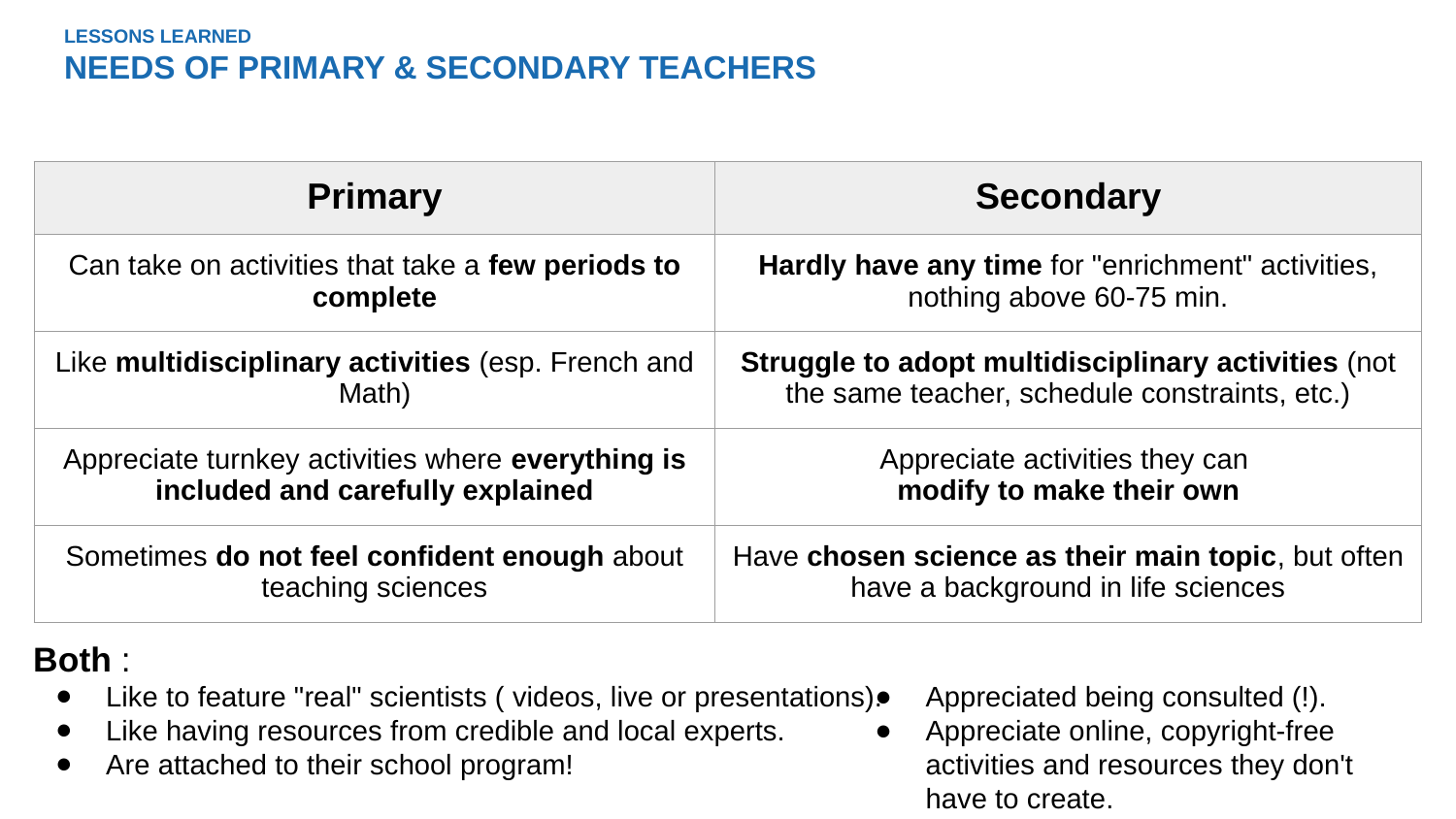

# LESSONS LEARNED NEEDS OF PRIMARY & SECONDARY TEACHERS
| Primary | Secondary |
| --- | --- |
| Can take on activities that take a few periods to complete | Hardly have any time for "enrichment" activities, nothing above 60-75 min. |
| Like multidisciplinary activities (esp. French and Math) | Struggle to adopt multidisciplinary activities (not the same teacher, schedule constraints, etc.) |
| Appreciate turnkey activities where everything is included and carefully explained | Appreciate activities they can modify to make their own |
| Sometimes do not feel confident enough about teaching sciences | Have chosen science as their main topic, but often have a background in life sciences |
Both :
Like to feature "real" scientists ( videos, live or presentations).
Like having resources from credible and local experts.
Are attached to their school program!
Appreciated being consulted (!).
Appreciate online, copyright-free activities and resources they don't have to create.